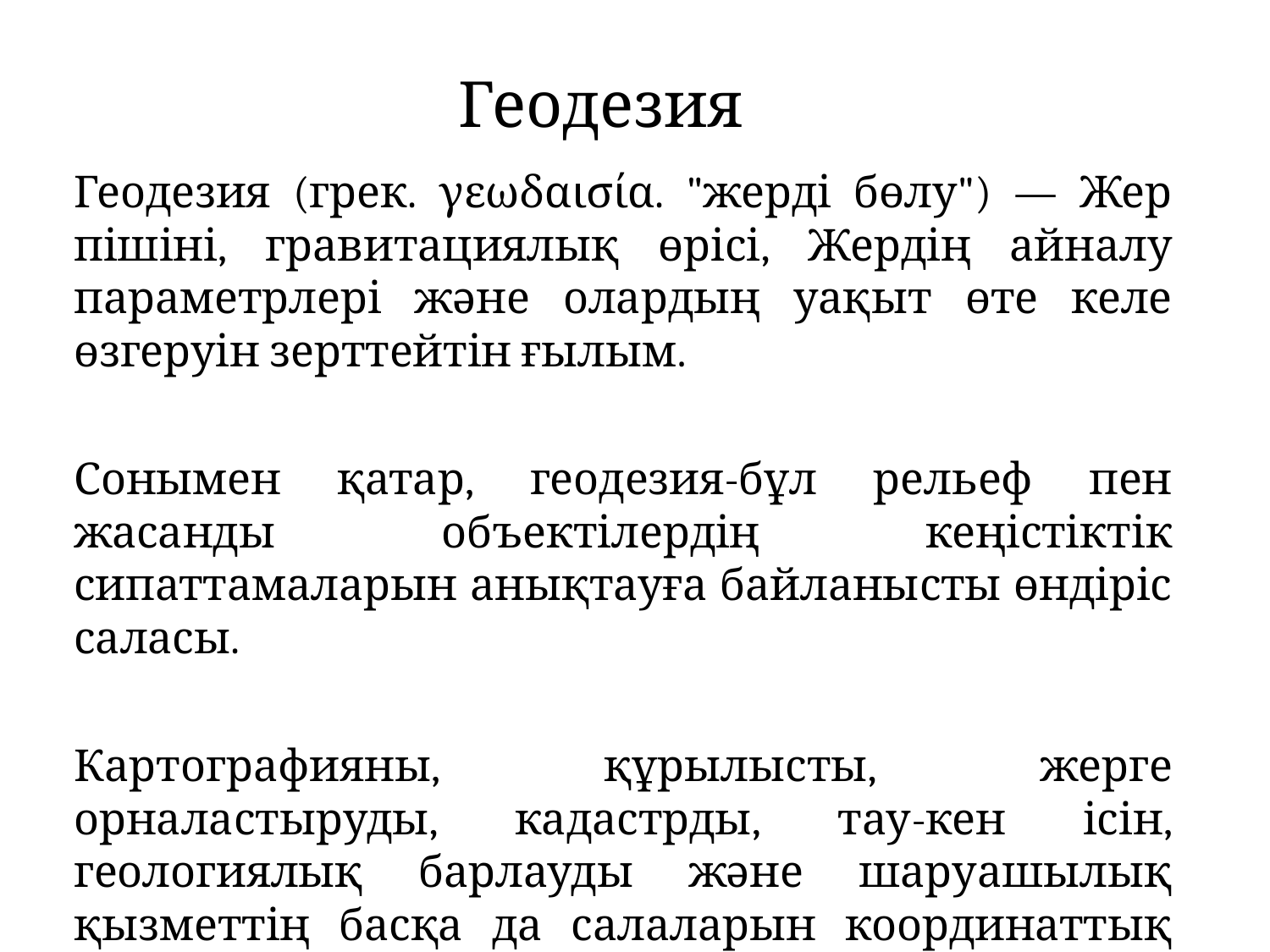

# Геодезия
Геодезия (грек. γεωδαισία. "жерді бөлу") — Жер пішіні, гравитациялық өрісі, Жердің айналу параметрлері және олардың уақыт өте келе өзгеруін зерттейтін ғылым.

Сонымен қатар, геодезия-бұл рельеф пен жасанды объектілердің кеңістіктік сипаттамаларын анықтауға байланысты өндіріс саласы.

Картографияны, құрылысты, жерге орналастыруды, кадастрды, тау-кен ісін, геологиялық барлауды және шаруашылық қызметтің басқа да салаларын координаттық қамтамасыз ету үшін қолданылады.